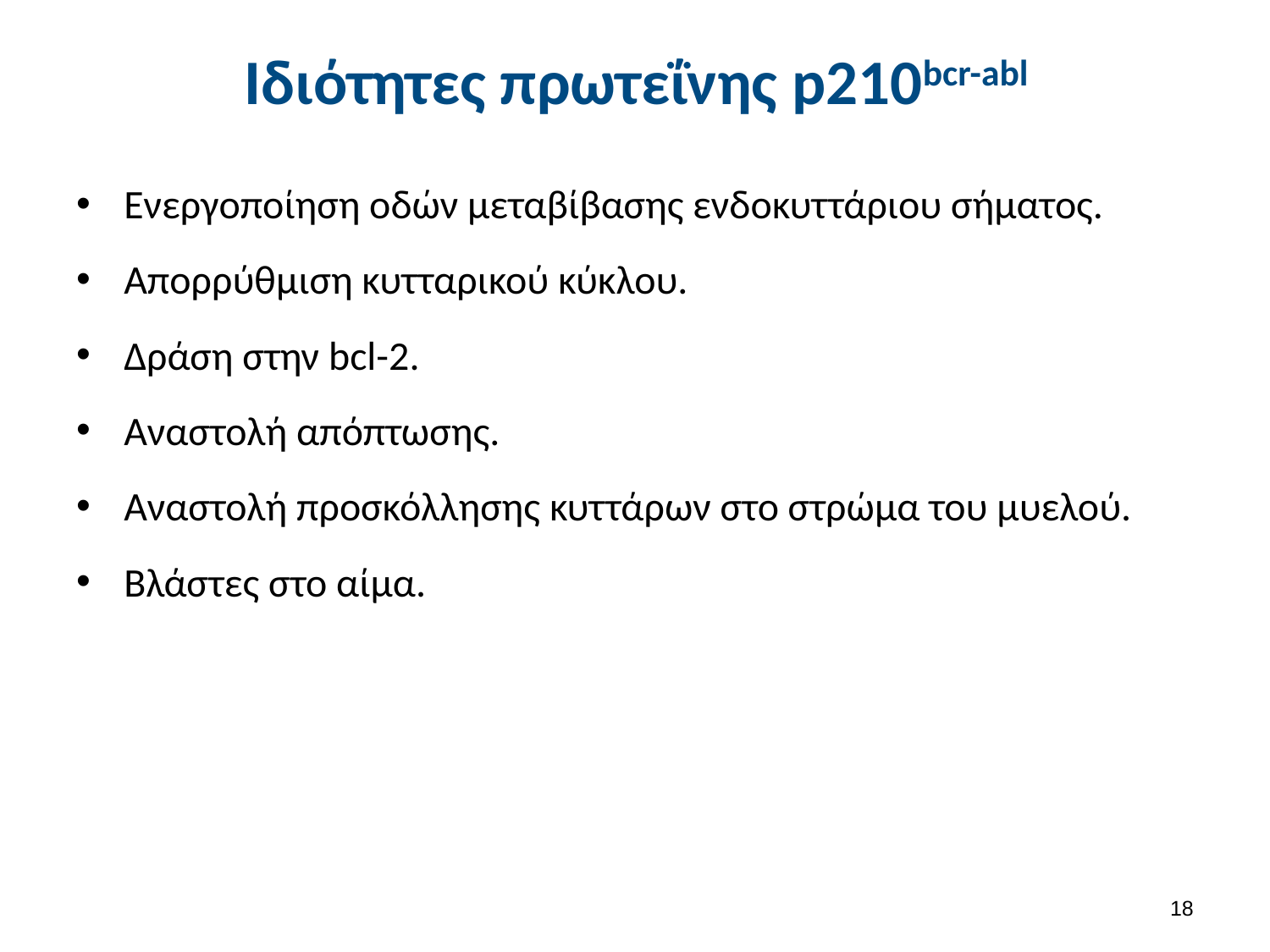

# Ιδιότητες πρωτεΐνης p210bcr-abl
Ενεργοποίηση οδών μεταβίβασης ενδοκυττάριου σήματος.
Απορρύθμιση κυτταρικού κύκλου.
Δράση στην bcl-2.
Αναστολή απόπτωσης.
Αναστολή προσκόλλησης κυττάρων στο στρώμα του μυελού.
Βλάστες στο αίμα.
18